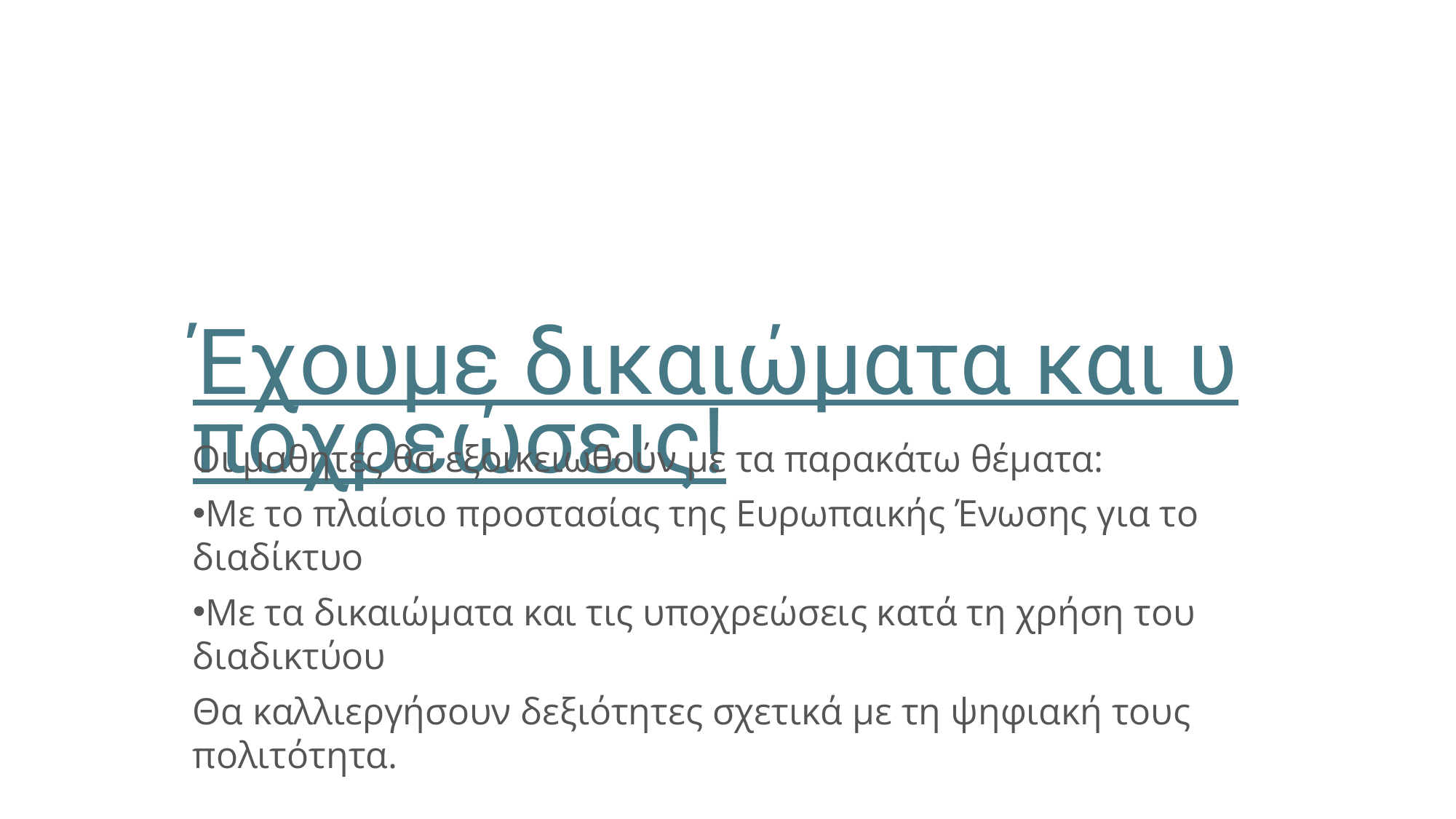

# Έχουμε δικαιώματα και υποχρεώσεις!
Οι μαθητές θα εξοικειωθούν με τα παρακάτω θέματα:
Με το πλαίσιο προστασίας της Ευρωπαικής Ένωσης για το διαδίκτυο
Με τα δικαιώματα και τις υποχρεώσεις κατά τη χρήση του διαδικτύου
Θα καλλιεργήσουν δεξιότητες σχετικά με τη ψηφιακή τους πολιτότητα.